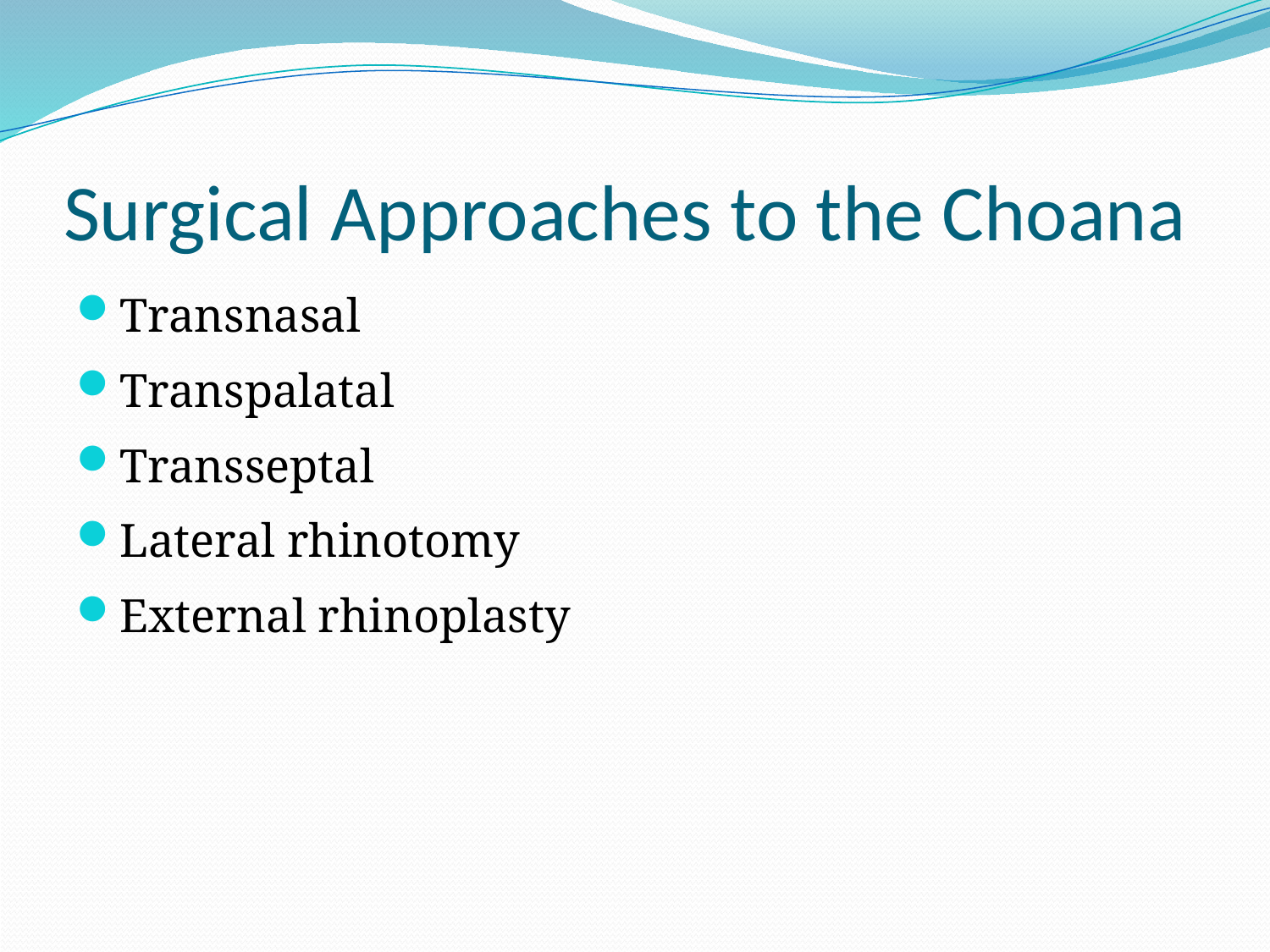

# Surgical Approaches to the Choana
Transnasal
Transpalatal
Transseptal
Lateral rhinotomy
External rhinoplasty